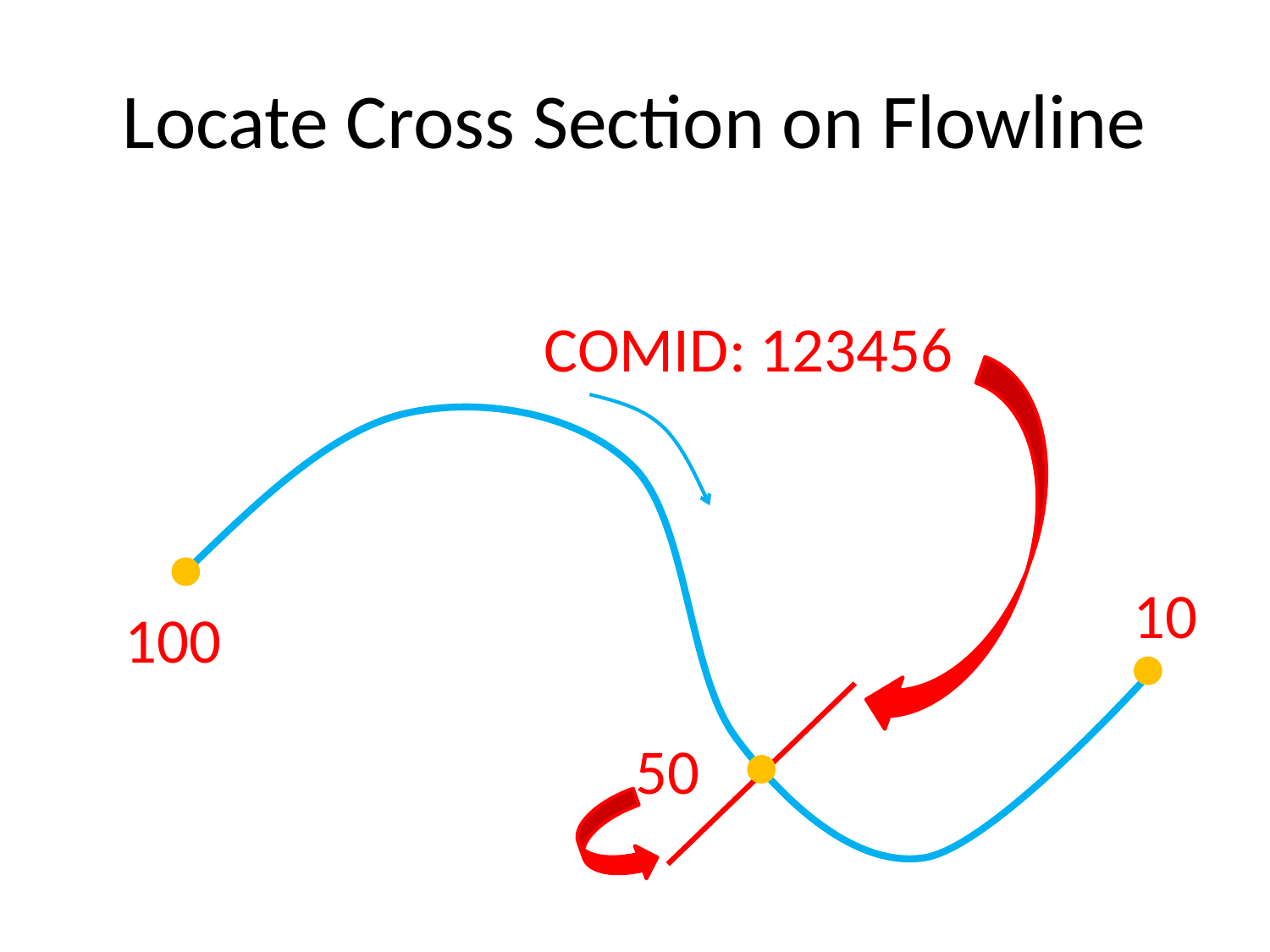

# Locate Cross Section on Flowline
COMID: 123456

10
100

50